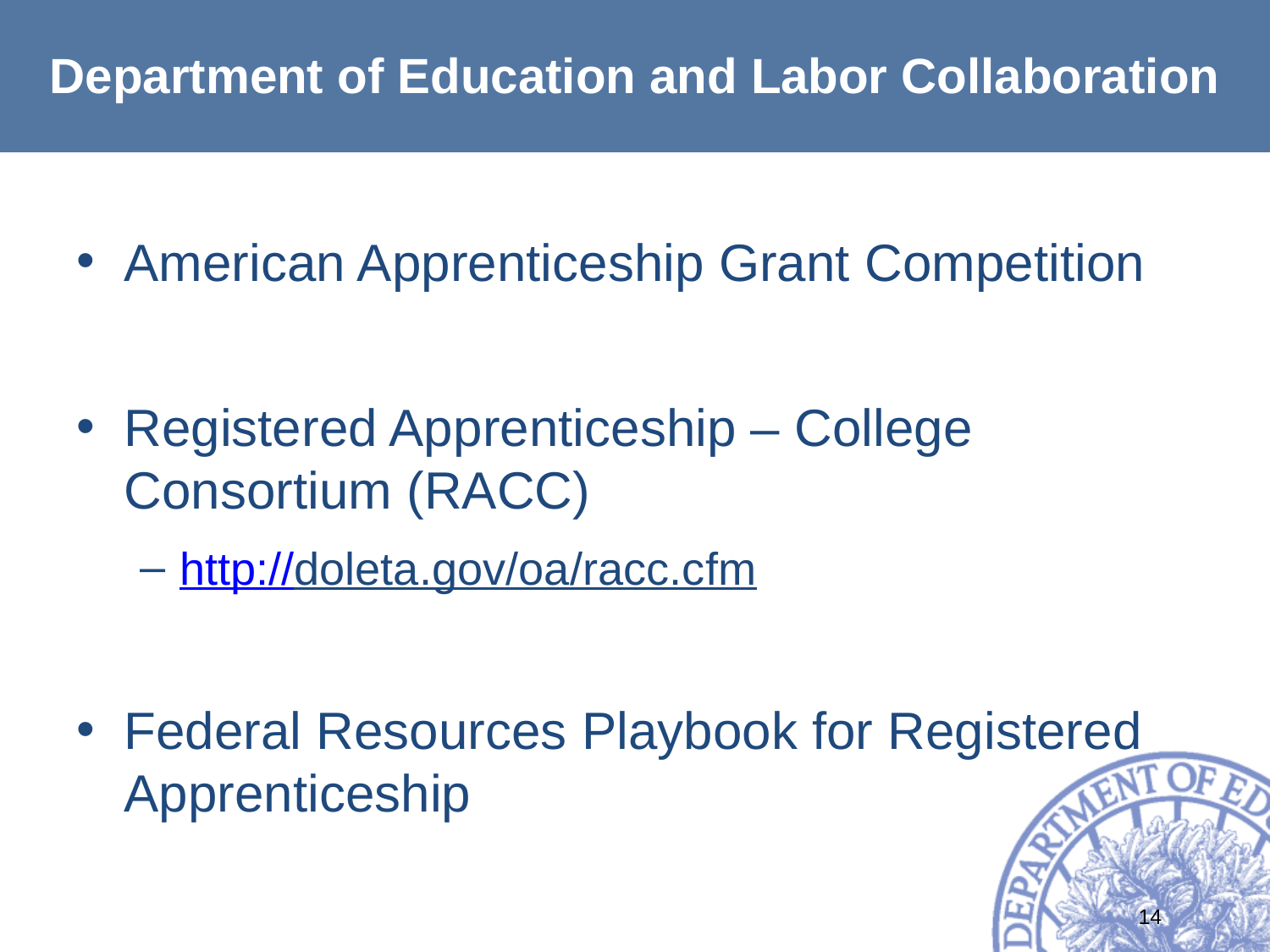

# Department of Education and Labor Collaboration
American Apprenticeship Grant Competition

Registered Apprenticeship – College Consortium (RACC)
http://doleta.gov/oa/racc.cfm

Federal Resources Playbook for Registered Apprenticeship
14